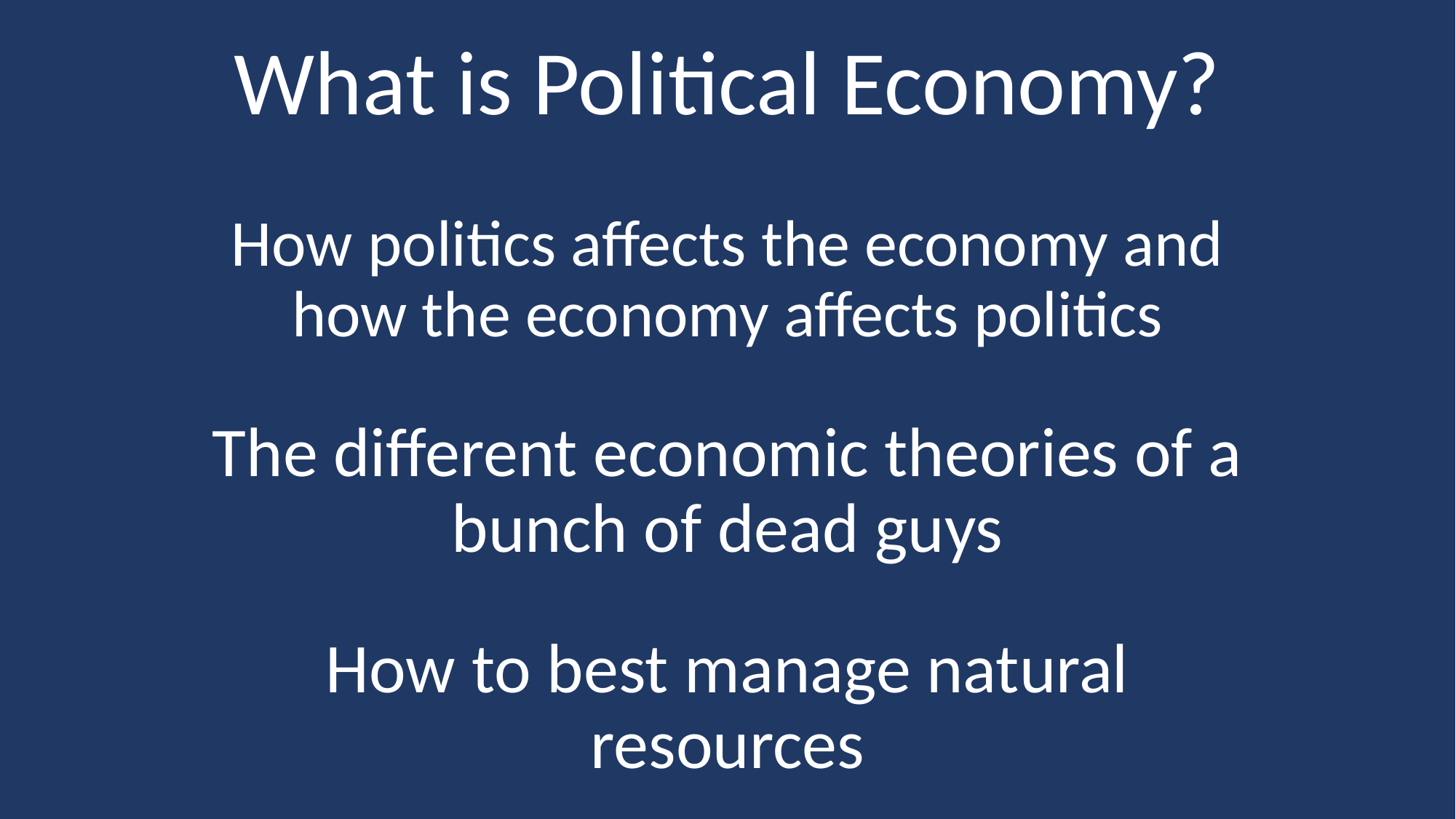

# What is Political Economy?
How politics affects the economy and how the economy affects politics
The different economic theories of a bunch of dead guys
How to best manage natural resources